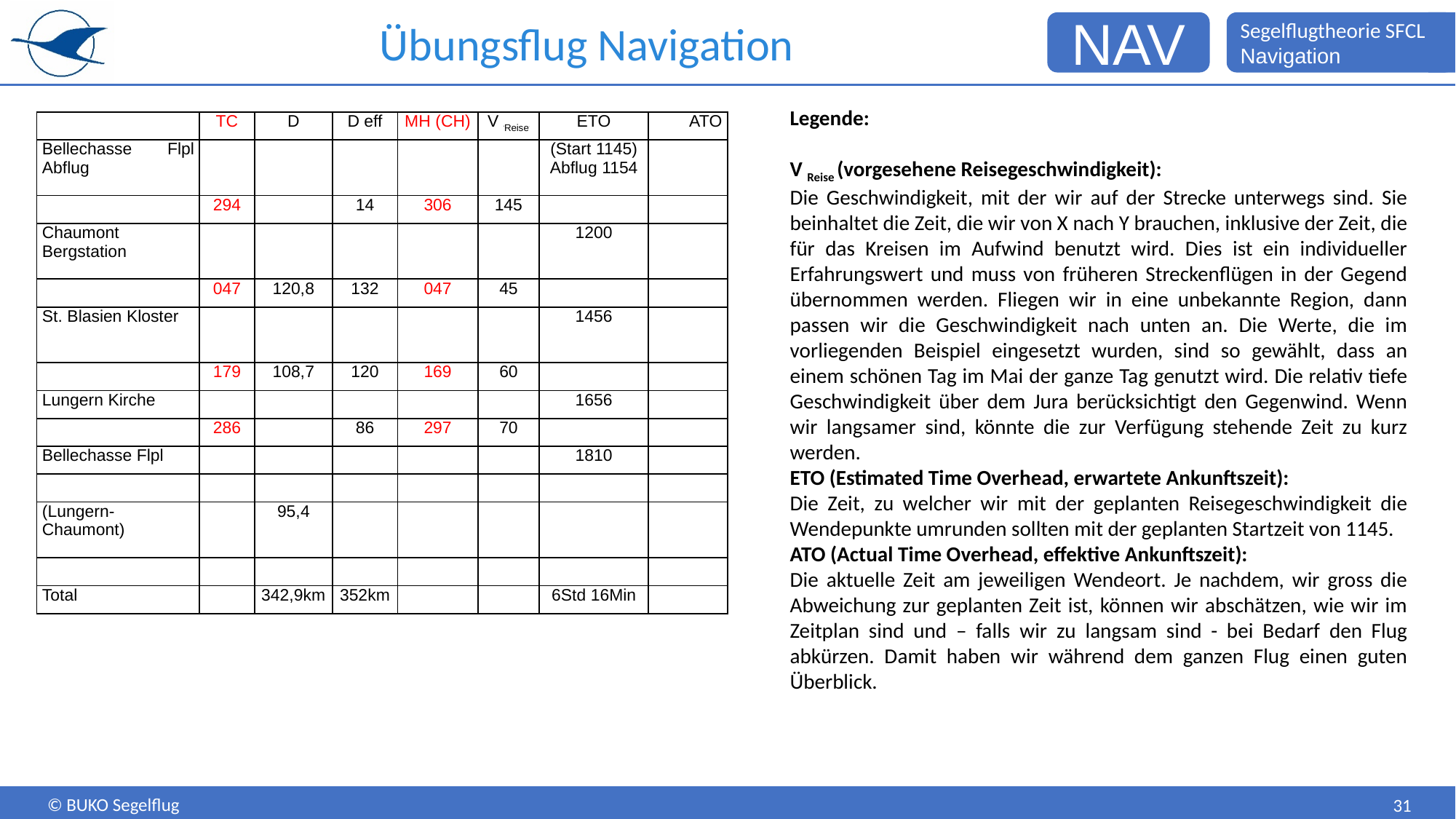

# Übungsflug Navigation
Legende:

V Reise (vorgesehene Reisegeschwindigkeit):
Die Geschwindigkeit, mit der wir auf der Strecke unterwegs sind. Sie beinhaltet die Zeit, die wir von X nach Y brauchen, inklusive der Zeit, die für das Kreisen im Aufwind benutzt wird. Dies ist ein individueller Erfahrungswert und muss von früheren Streckenflügen in der Gegend übernommen werden. Fliegen wir in eine unbekannte Region, dann passen wir die Geschwindigkeit nach unten an. Die Werte, die im vorliegenden Beispiel eingesetzt wurden, sind so gewählt, dass an einem schönen Tag im Mai der ganze Tag genutzt wird. Die relativ tiefe Geschwindigkeit über dem Jura berücksichtigt den Gegenwind. Wenn wir langsamer sind, könnte die zur Verfügung stehende Zeit zu kurz werden.
ETO (Estimated Time Overhead, erwartete Ankunftszeit):
Die Zeit, zu welcher wir mit der geplanten Reisegeschwindigkeit die Wendepunkte umrunden sollten mit der geplanten Startzeit von 1145.
ATO (Actual Time Overhead, effektive Ankunftszeit):
Die aktuelle Zeit am jeweiligen Wendeort. Je nachdem, wir gross die Abweichung zur geplanten Zeit ist, können wir abschätzen, wie wir im Zeitplan sind und – falls wir zu langsam sind - bei Bedarf den Flug abkürzen. Damit haben wir während dem ganzen Flug einen guten Überblick.

|  | TC | D | D eff | MH (CH) | V BReiseB | ETO | ATO |
| --- | --- | --- | --- | --- | --- | --- | --- |
| Bellechasse Flpl Abflug |  |  |  |  |  | (Start 1145) Abflug 1154 |  |
|  | 294 |  | 14 | 306 | 145 |  |  |
| Chaumont Bergstation |  |  |  |  |  | 1200 |  |
|  | 047 | 120,8 | 132 | 047 | 45 |  |  |
| St. Blasien Kloster |  |  |  |  |  | 1456 |  |
|  | 179 | 108,7 | 120 | 169 | 60 |  |  |
| Lungern Kirche |  |  |  |  |  | 1656 |  |
|  | 286 |  | 86 | 297 | 70 |  |  |
| Bellechasse Flpl |  |  |  |  |  | 1810 |  |
|  |  |  |  |  |  |  |  |
| (Lungern-Chaumont) |  | 95,4 |  |  |  |  |  |
|  |  |  |  |  |  |  |  |
| Total |  | 342,9km | 352km |  |  | 6Std 16Min |  |
31